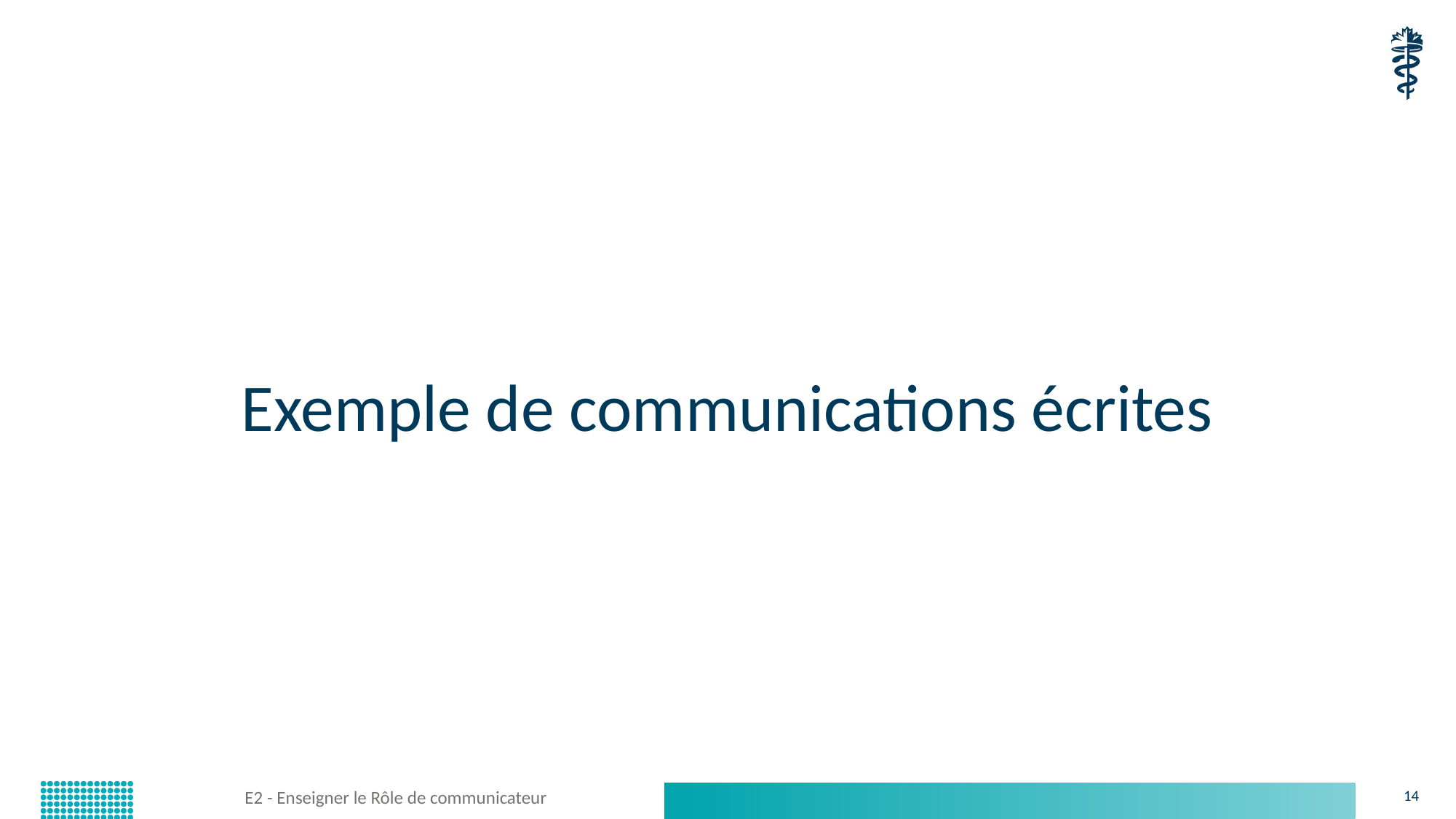

# Exemple de communications écrites
E2 - Enseigner le Rôle de communicateur
14